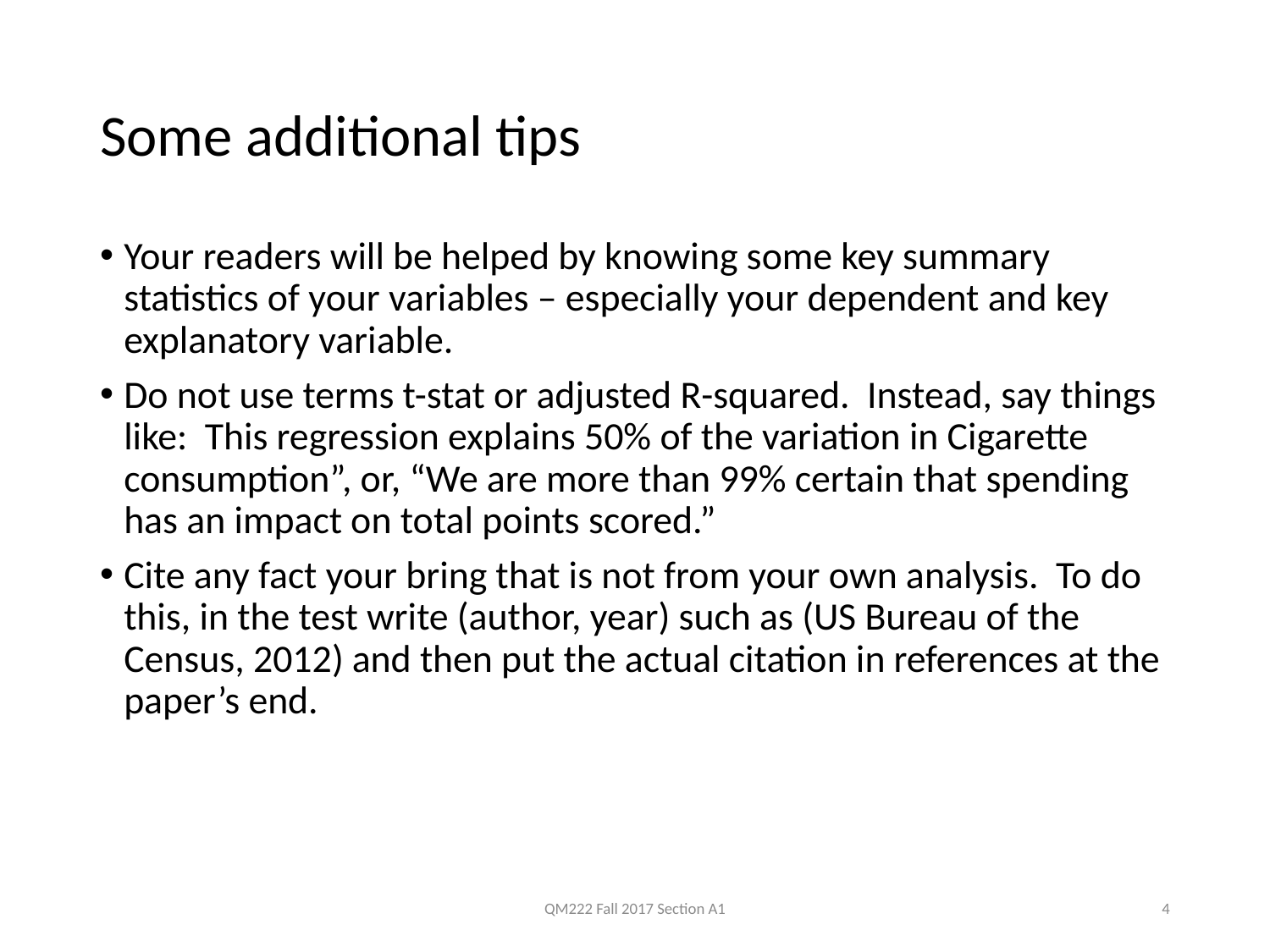

# Some additional tips
Your readers will be helped by knowing some key summary statistics of your variables – especially your dependent and key explanatory variable.
Do not use terms t-stat or adjusted R-squared.  Instead, say things like:  This regression explains 50% of the variation in Cigarette consumption”, or, “We are more than 99% certain that spending has an impact on total points scored.”
Cite any fact your bring that is not from your own analysis.  To do this, in the test write (author, year) such as (US Bureau of the Census, 2012) and then put the actual citation in references at the paper’s end.
QM222 Fall 2017 Section A1
4